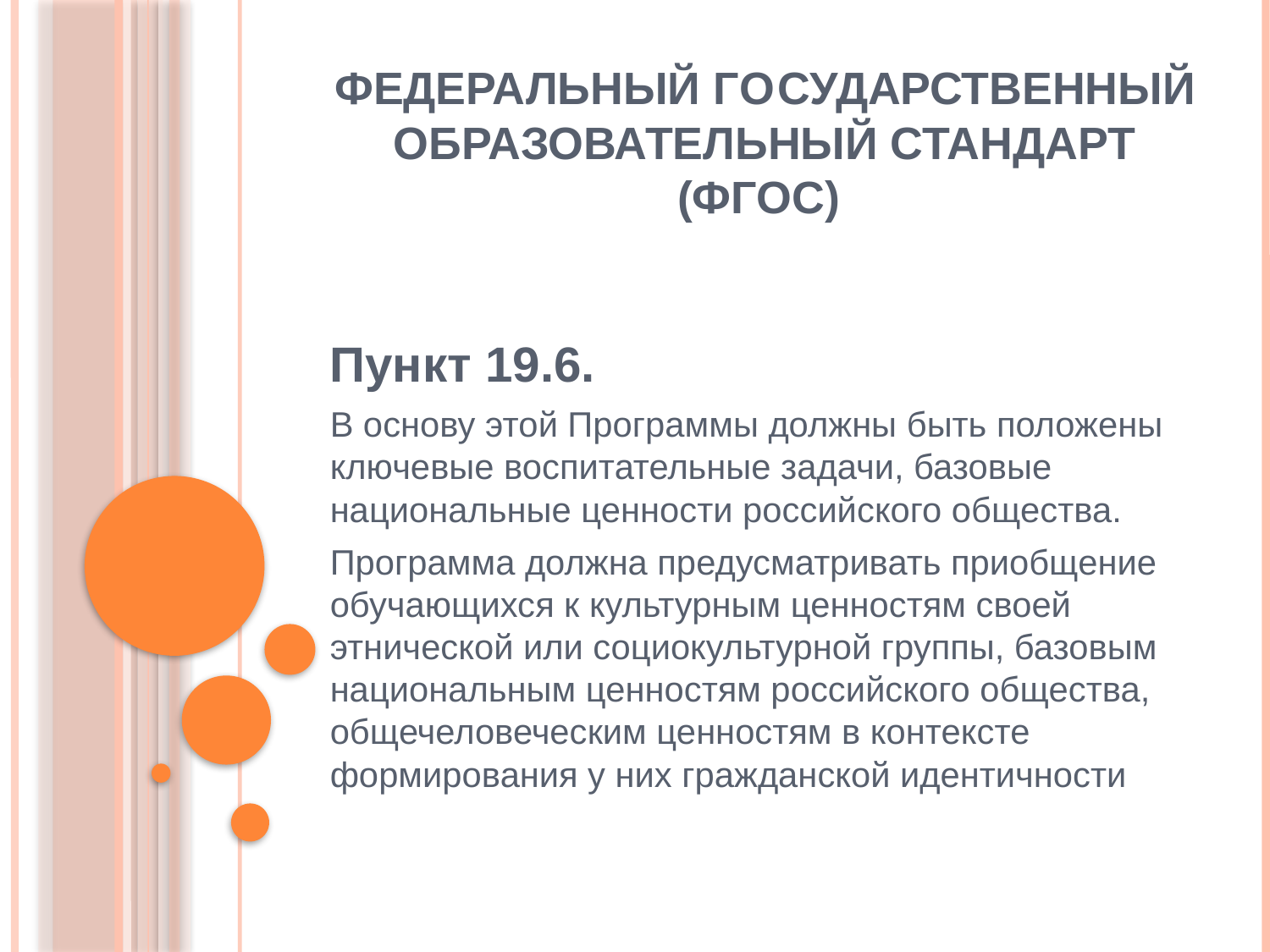

# Федеральный гoсударственный образовательный стандарт (ФГОС)
Пункт 19.6.
В основу этой Программы должны быть положены ключевые воспитательные задачи, базовые национальные ценности российского общества.
Программа должна предусматривать приобщение обучающихся к культурным ценностям своей этнической или социокультурной группы, базовым национальным ценностям российского общества, общечеловеческим ценностям в контексте формирования у них гражданской идентичности